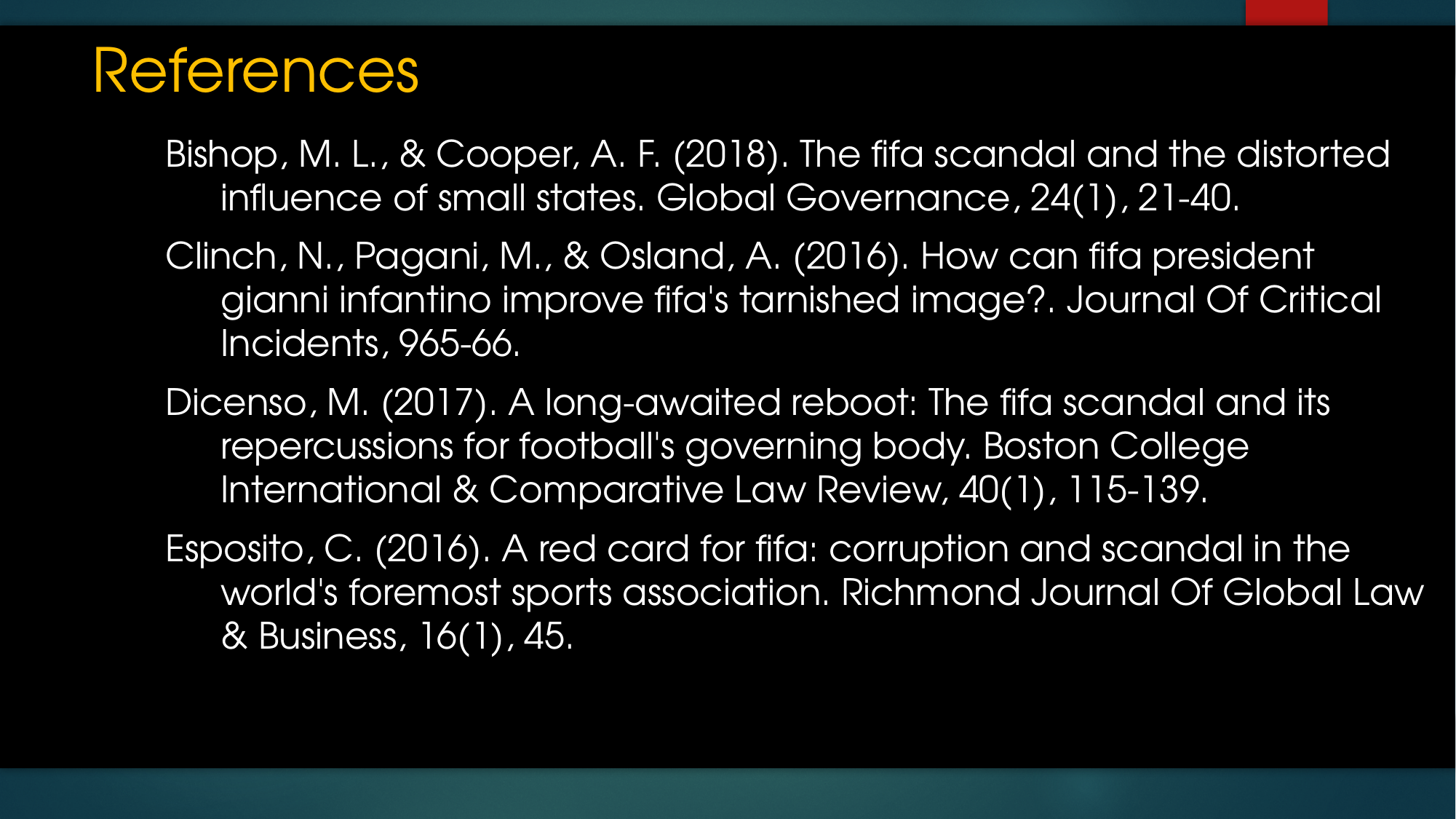

References
Bishop, M. L., & Cooper, A. F. (2018). The fifa scandal and the distorted influence of small states. Global Governance, 24(1), 21-40.
Clinch, N., Pagani, M., & Osland, A. (2016). How can fifa president gianni infantino improve fifa's tarnished image?. Journal Of Critical Incidents, 965-66.
Dicenso, M. (2017). A long-awaited reboot: The fifa scandal and its repercussions for football's governing body. Boston College International & Comparative Law Review, 40(1), 115-139.
Esposito, C. (2016). A red card for fifa: corruption and scandal in the world's foremost sports association. Richmond Journal Of Global Law & Business, 16(1), 45.